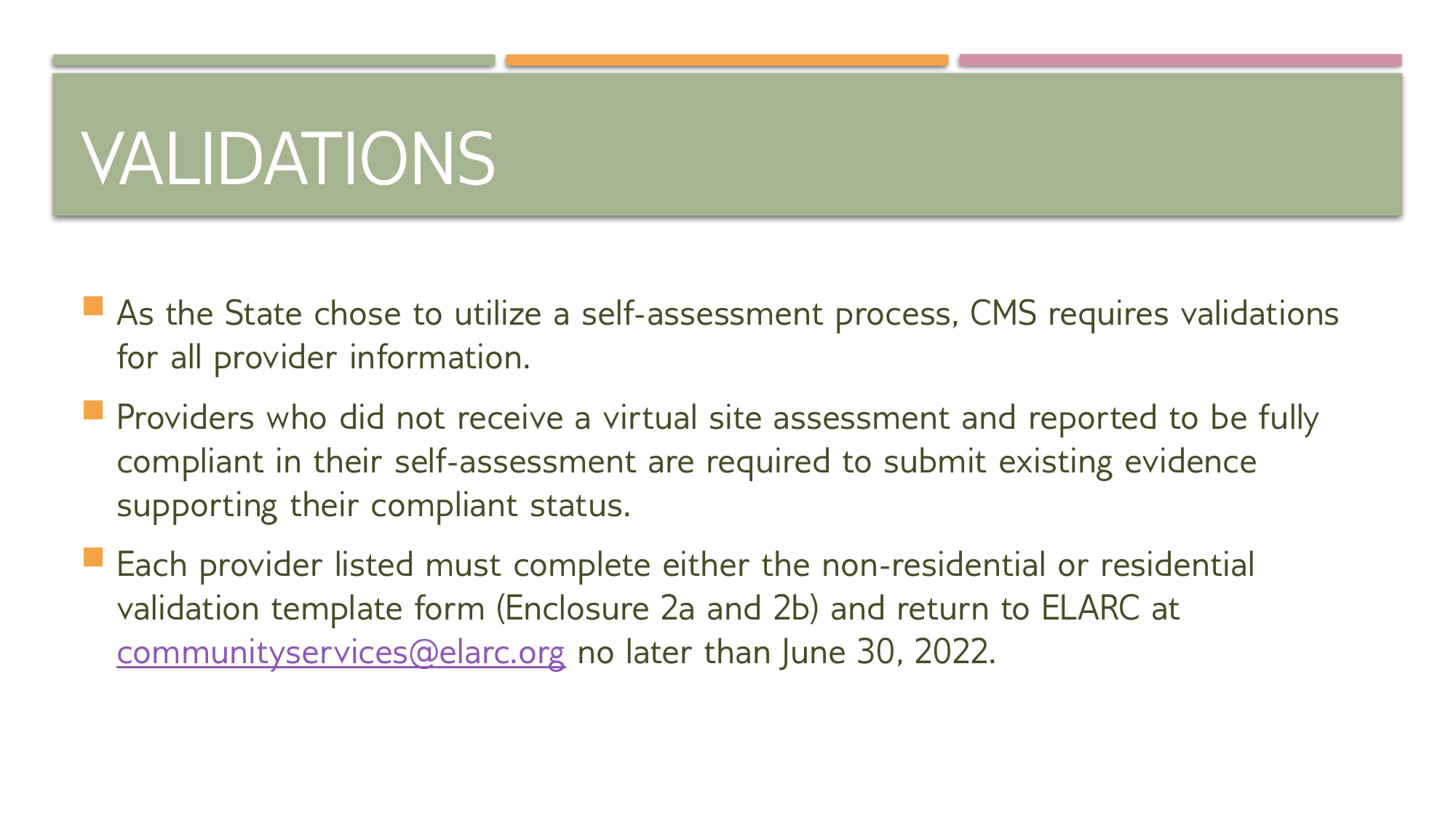

# Validations
As the State chose to utilize a self-assessment process, CMS requires validations for all provider information.
Providers who did not receive a virtual site assessment and reported to be fully compliant in their self-assessment are required to submit existing evidence supporting their compliant status.
Each provider listed must complete either the non-residential or residential validation template form (Enclosure 2a and 2b) and return to ELARC at communityservices@elarc.org no later than June 30, 2022.